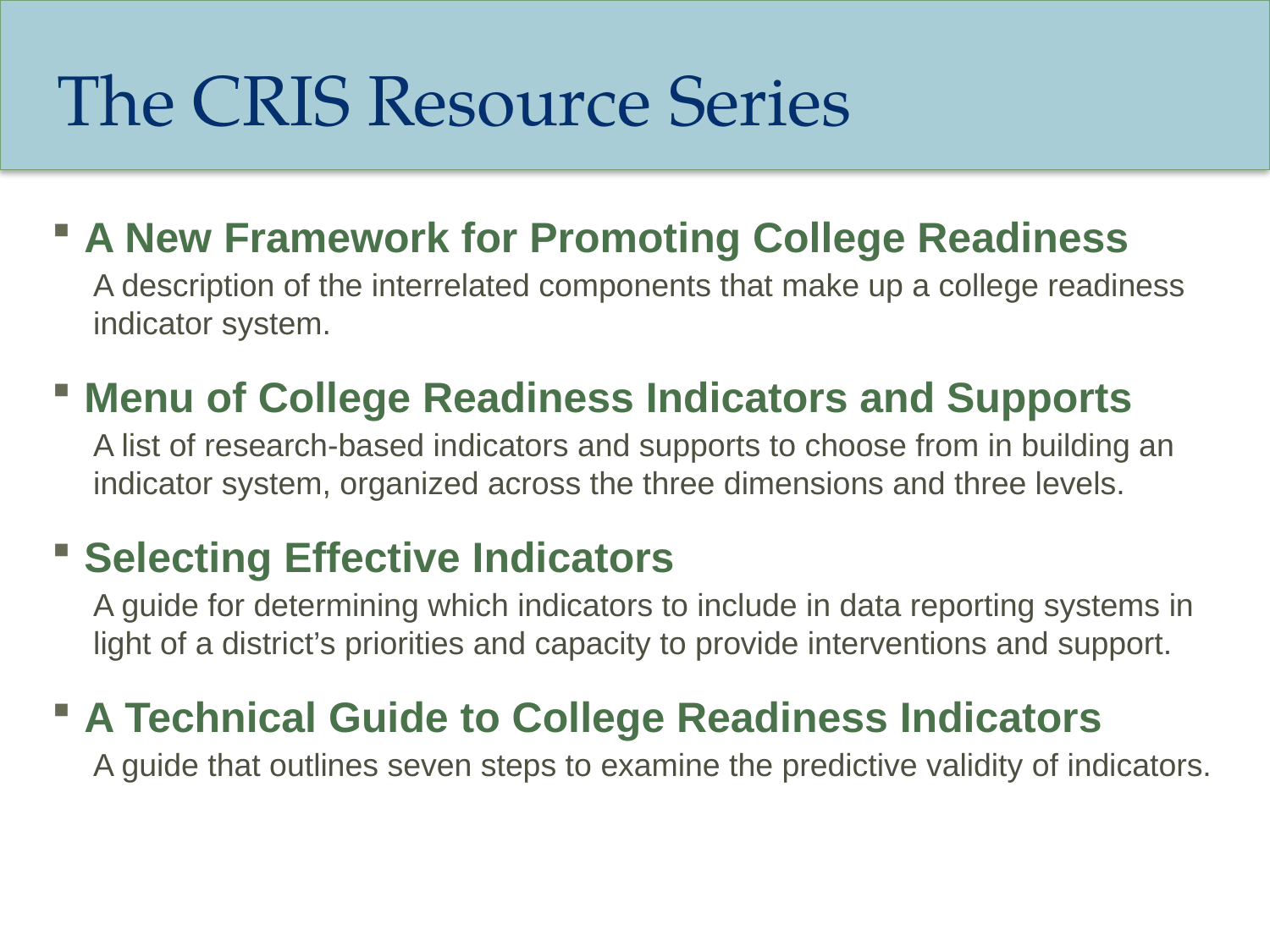

# The CRIS Resource Series
A New Framework for Promoting College Readiness
A description of the interrelated components that make up a college readiness indicator system.
Menu of College Readiness Indicators and Supports
A list of research-based indicators and supports to choose from in building an indicator system, organized across the three dimensions and three levels.
Selecting Effective Indicators
A guide for determining which indicators to include in data reporting systems in light of a district’s priorities and capacity to provide interventions and support.
A Technical Guide to College Readiness Indicators
A guide that outlines seven steps to examine the predictive validity of indicators.